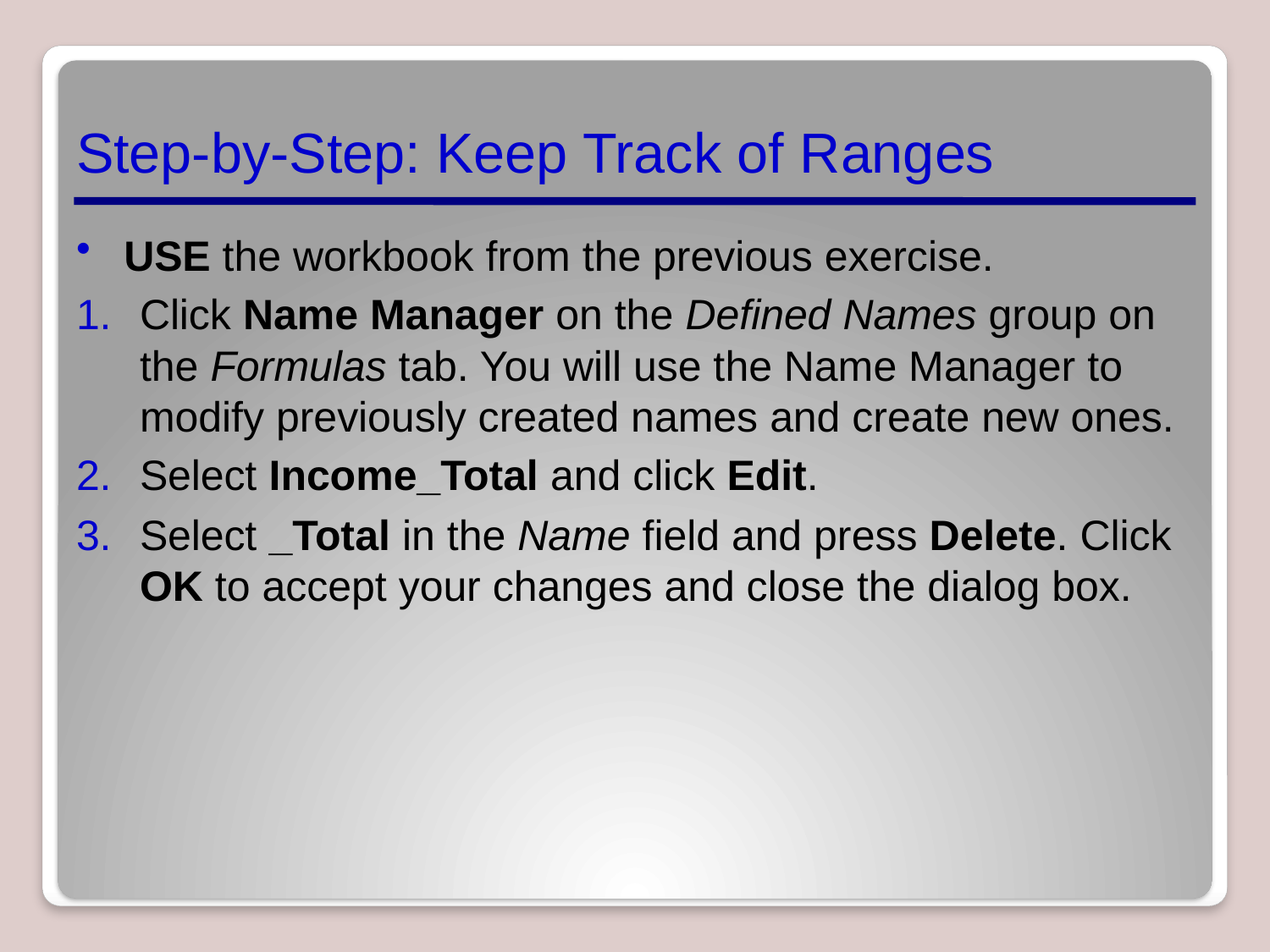

# Step-by-Step: Keep Track of Ranges
USE the workbook from the previous exercise.
Click Name Manager on the Defined Names group on the Formulas tab. You will use the Name Manager to modify previously created names and create new ones.
Select Income_Total and click Edit.
Select _Total in the Name field and press Delete. Click OK to accept your changes and close the dialog box.